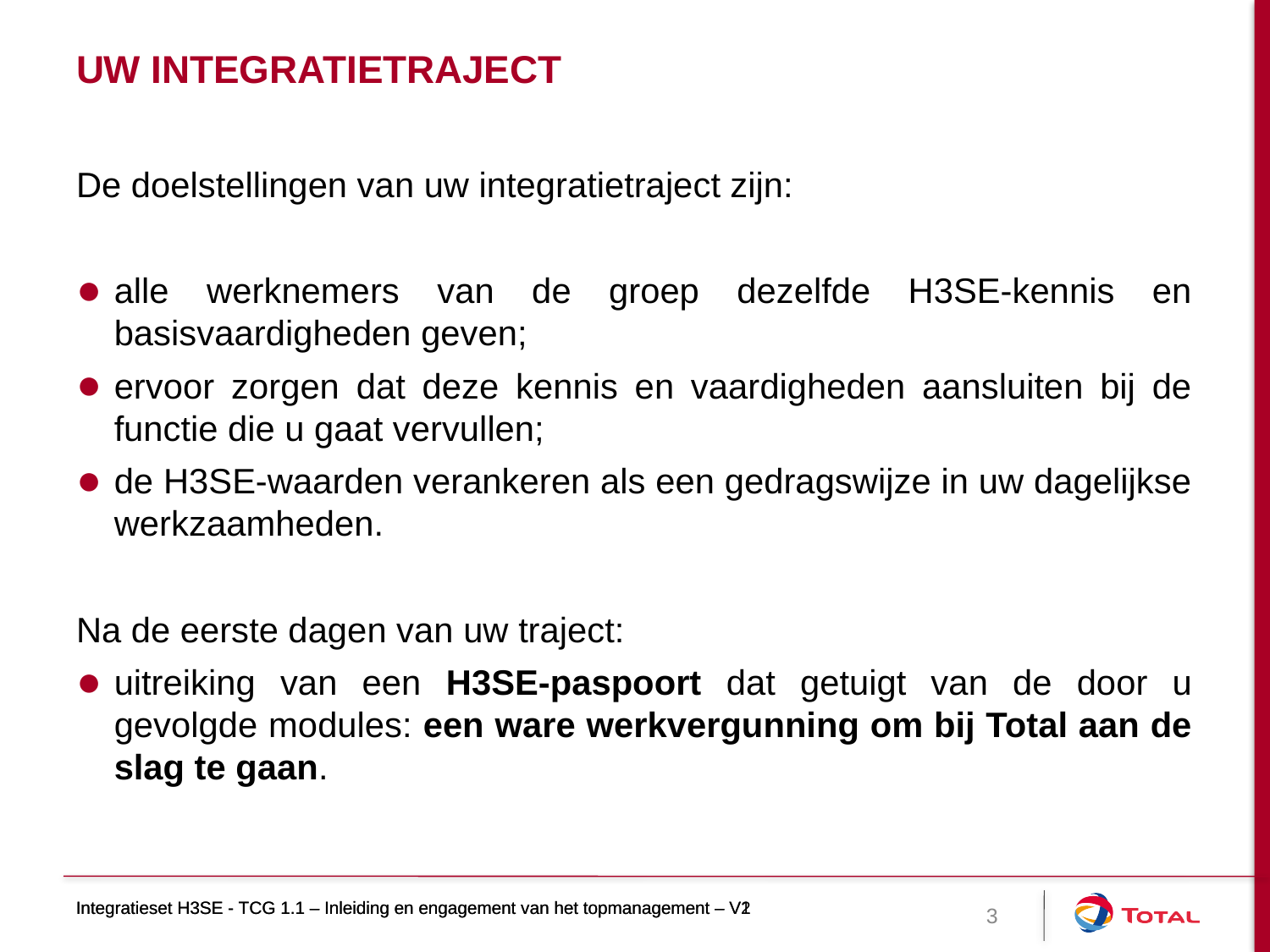

# Uw integratietraject
De doelstellingen van uw integratietraject zijn:

alle werknemers van de groep dezelfde H3SE-kennis en basisvaardigheden geven;
ervoor zorgen dat deze kennis en vaardigheden aansluiten bij de functie die u gaat vervullen;
de H3SE-waarden verankeren als een gedragswijze in uw dagelijkse werkzaamheden.

Na de eerste dagen van uw traject:
uitreiking van een H3SE-paspoort dat getuigt van de door u gevolgde modules: een ware werkvergunning om bij Total aan de slag te gaan.

Integratieset H3SE - TCG 1.1 – Inleiding en engagement van het topmanagement – V1
Integratieset H3SE - TCG 1.1 – Inleiding en engagement van het topmanagement – V2
3